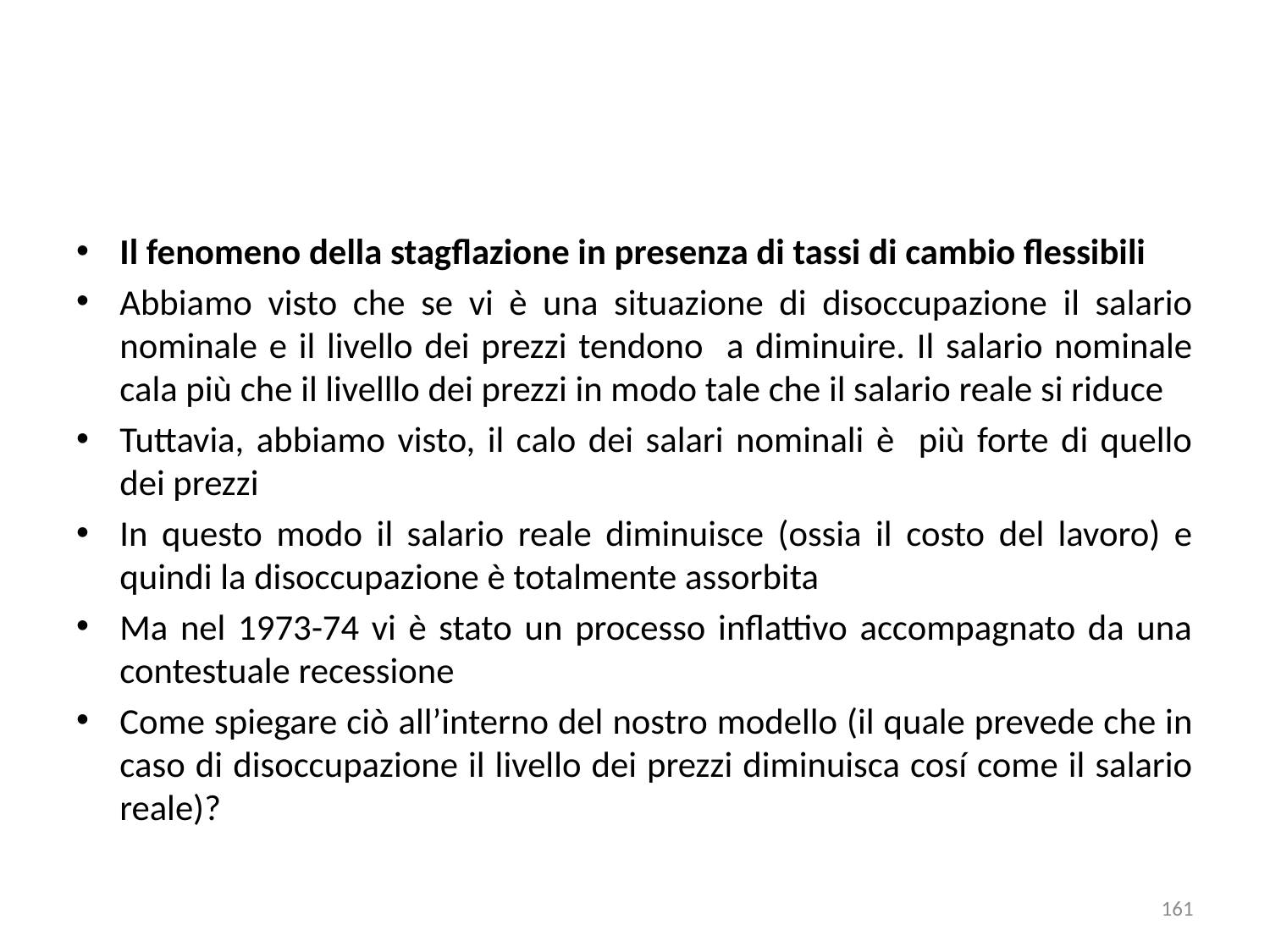

#
Il fenomeno della stagflazione in presenza di tassi di cambio flessibili
Abbiamo visto che se vi è una situazione di disoccupazione il salario nominale e il livello dei prezzi tendono  a diminuire. Il salario nominale cala più che il livelllo dei prezzi in modo tale che il salario reale si riduce
Tuttavia, abbiamo visto, il calo dei salari nominali è  più forte di quello dei prezzi
In questo modo il salario reale diminuisce (ossia il costo del lavoro) e quindi la disoccupazione è totalmente assorbita
Ma nel 1973-74 vi è stato un processo inflattivo accompagnato da una contestuale recessione
Come spiegare ciò all’interno del nostro modello (il quale prevede che in caso di disoccupazione il livello dei prezzi diminuisca cosí come il salario reale)?
161